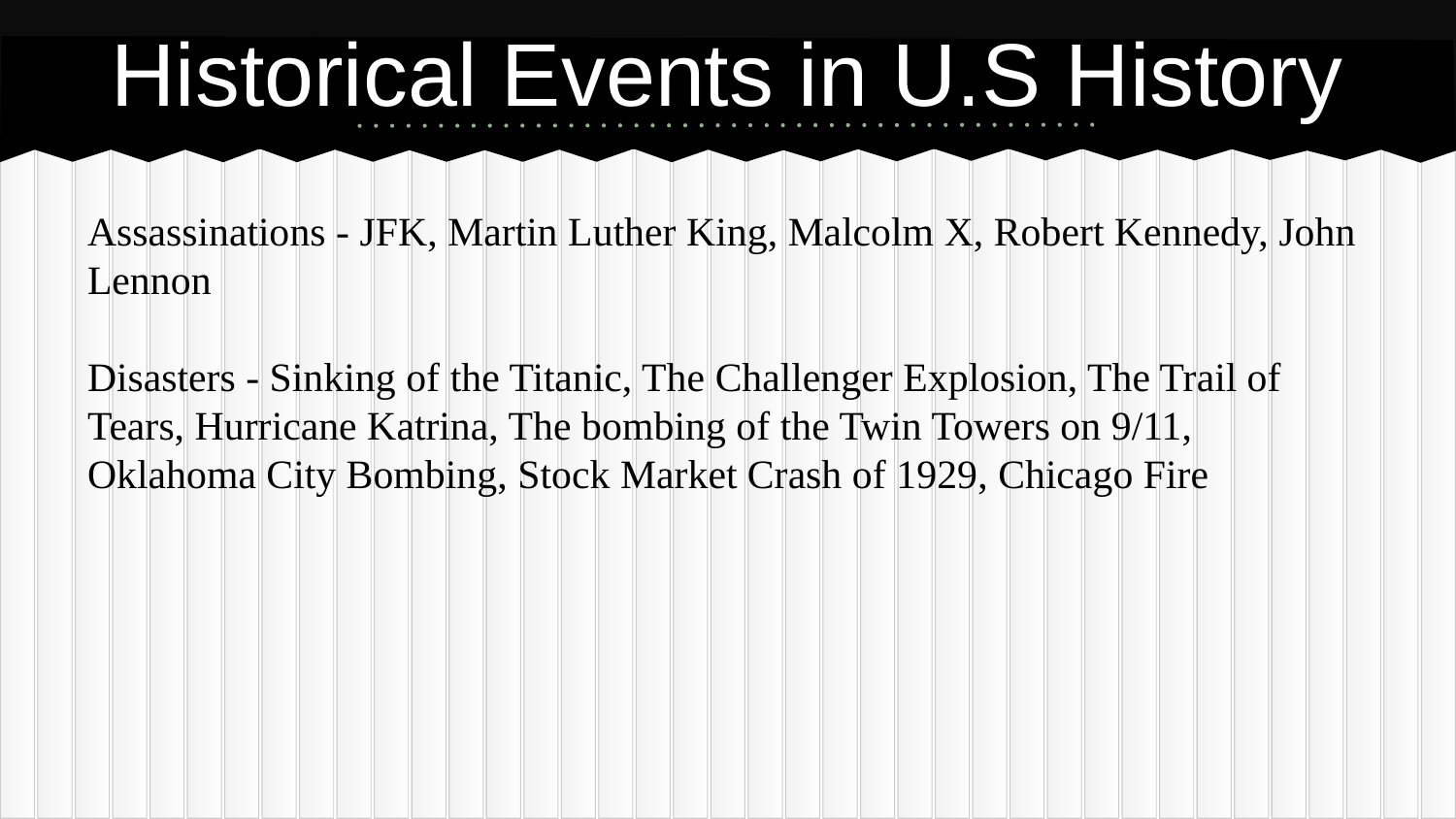

# Historical Events in U.S History
Assassinations - JFK, Martin Luther King, Malcolm X, Robert Kennedy, John Lennon

Disasters - Sinking of the Titanic, The Challenger Explosion, The Trail of Tears, Hurricane Katrina, The bombing of the Twin Towers on 9/11, Oklahoma City Bombing, Stock Market Crash of 1929, Chicago Fire